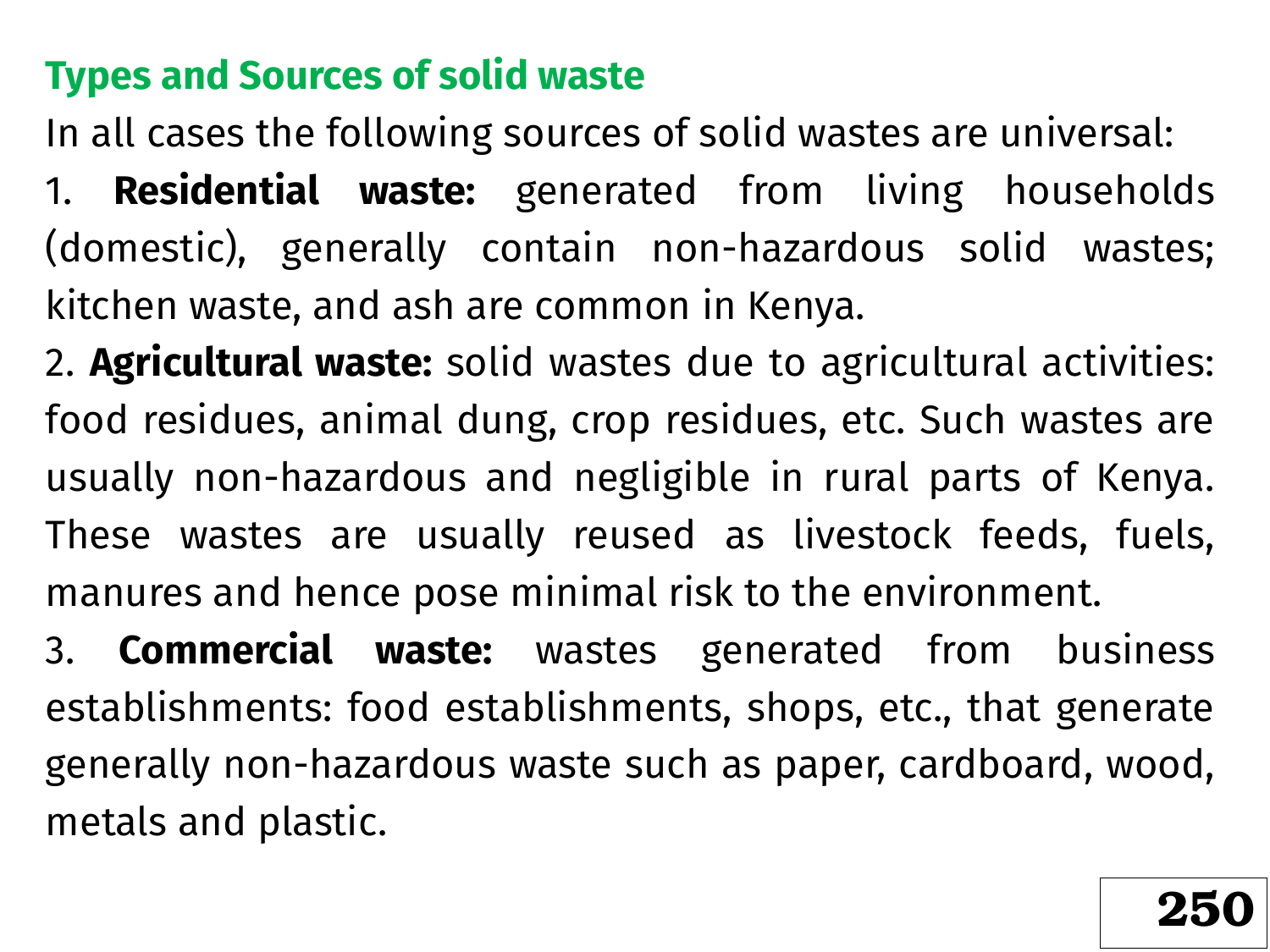

Types and Sources of solid waste
In all cases the following sources of solid wastes are universal:
1. Residential waste: generated from living households (domestic), generally contain non-hazardous solid wastes; kitchen waste, and ash are common in Kenya.
2. Agricultural waste: solid wastes due to agricultural activities: food residues, animal dung, crop residues, etc. Such wastes are usually non-hazardous and negligible in rural parts of Kenya. These wastes are usually reused as livestock feeds, fuels, manures and hence pose minimal risk to the environment.
3. Commercial waste: wastes generated from business establishments: food establishments, shops, etc., that generate generally non-hazardous waste such as paper, cardboard, wood, metals and plastic.

250